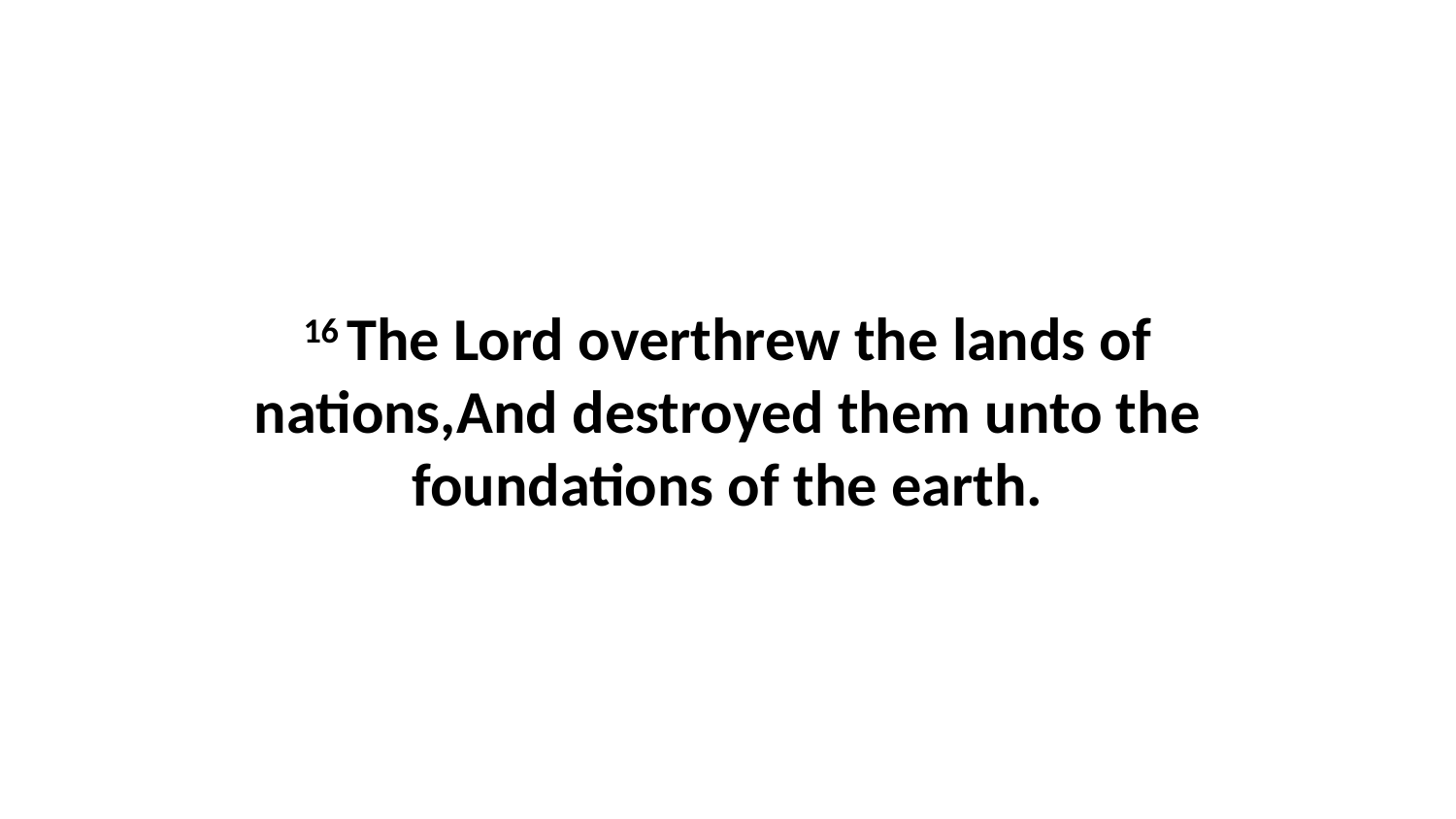

16 The Lord overthrew the lands of nations,And destroyed them unto the foundations of the earth.